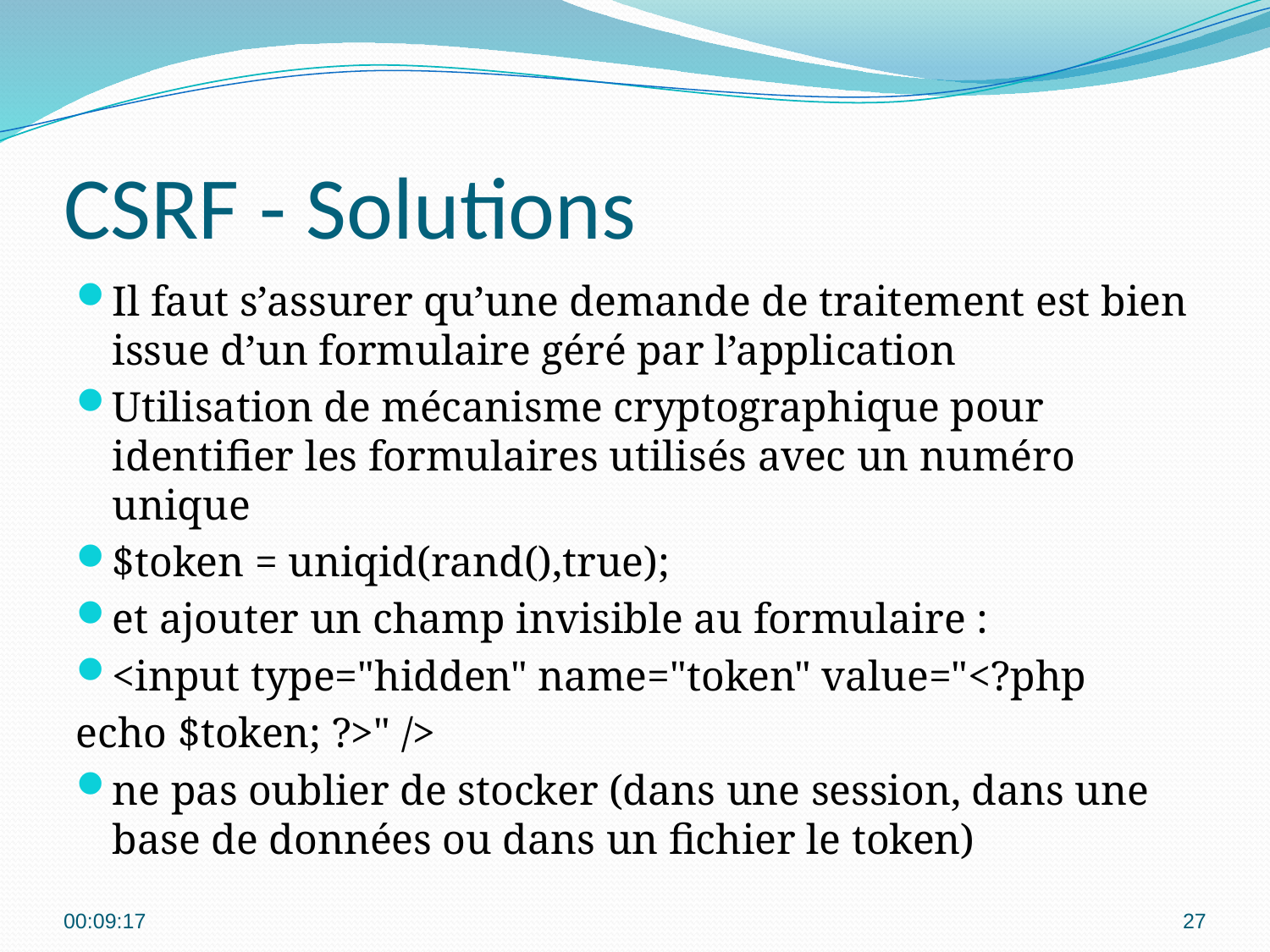

# CSRF - Solutions
Il faut s’assurer qu’une demande de traitement est bien issue d’un formulaire géré par l’application
Utilisation de mécanisme cryptographique pour identifier les formulaires utilisés avec un numéro unique
$token = uniqid(rand(),true);
et ajouter un champ invisible au formulaire :
<input type="hidden" name="token" value="<?php
echo $token; ?>" />
ne pas oublier de stocker (dans une session, dans une base de données ou dans un fichier le token)
00:09:17
27